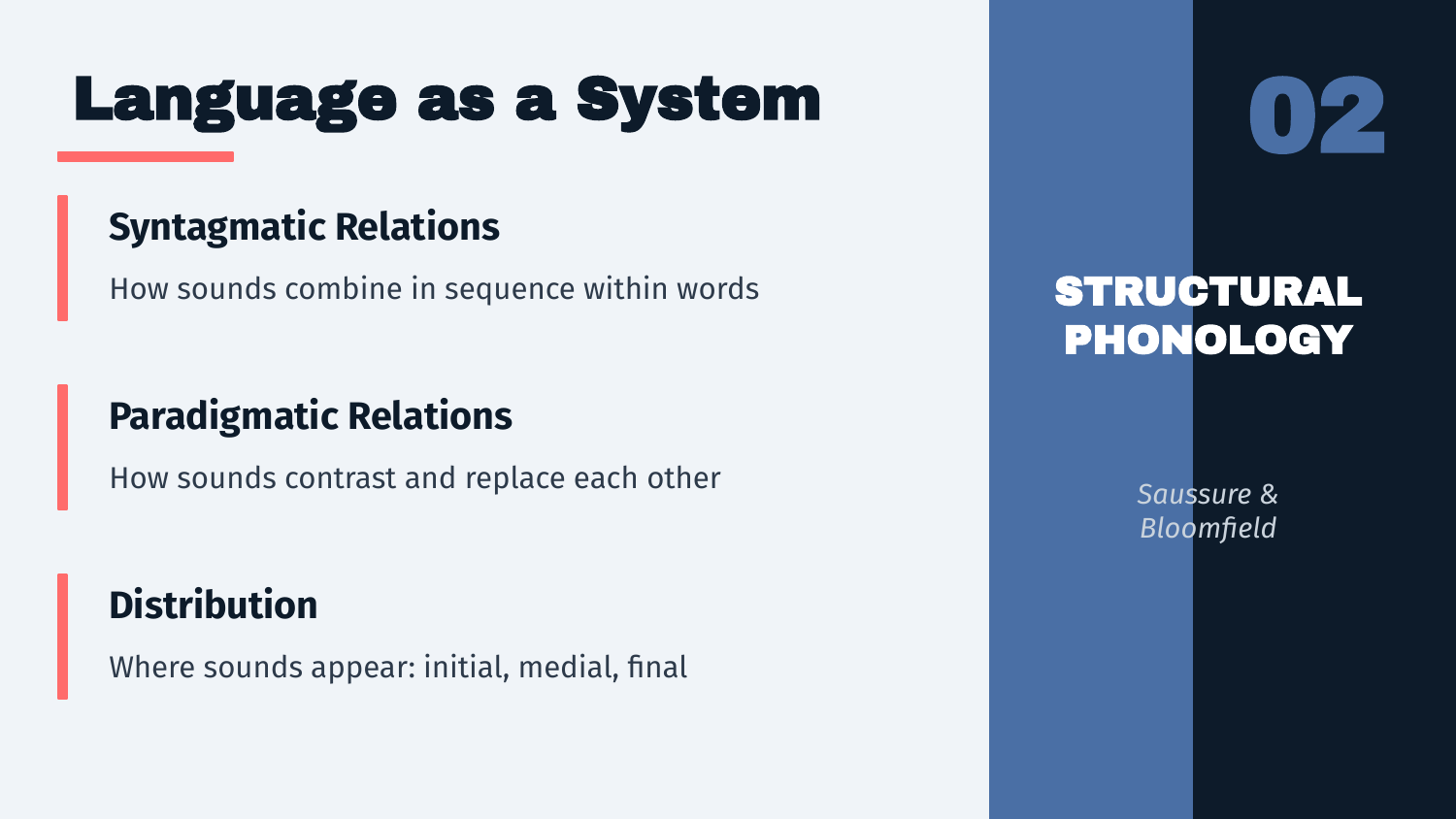

Language as a System
02

Syntagmatic Relations

STRUCTURAL
PHONOLOGY
How sounds combine in sequence within words
Paradigmatic Relations

How sounds contrast and replace each other
Saussure &
Bloomfield
Distribution

Where sounds appear: initial, medial, final